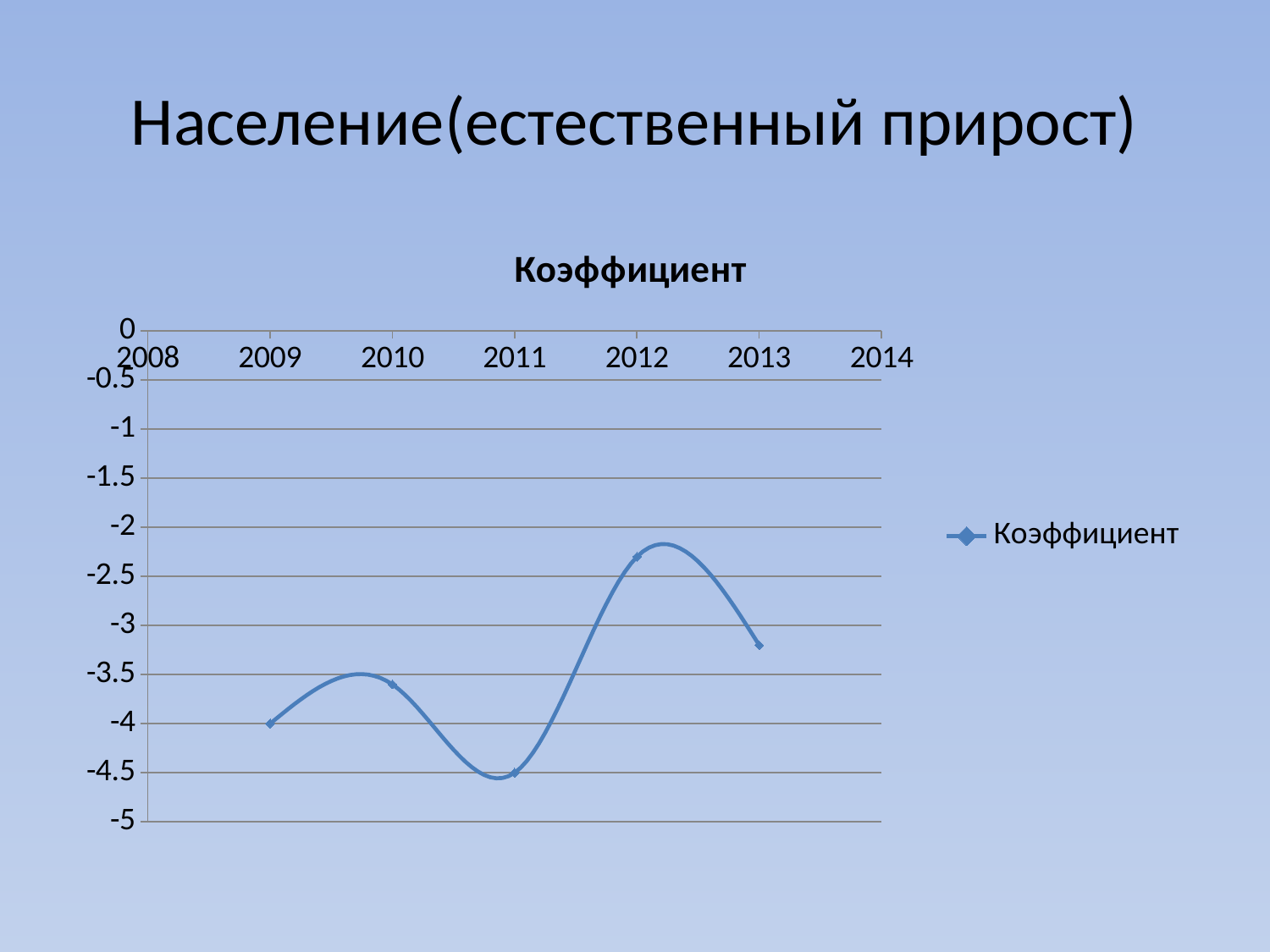

# Население(естественный прирост)

### Chart:

| Category | Коэффициент  |
|---|---|